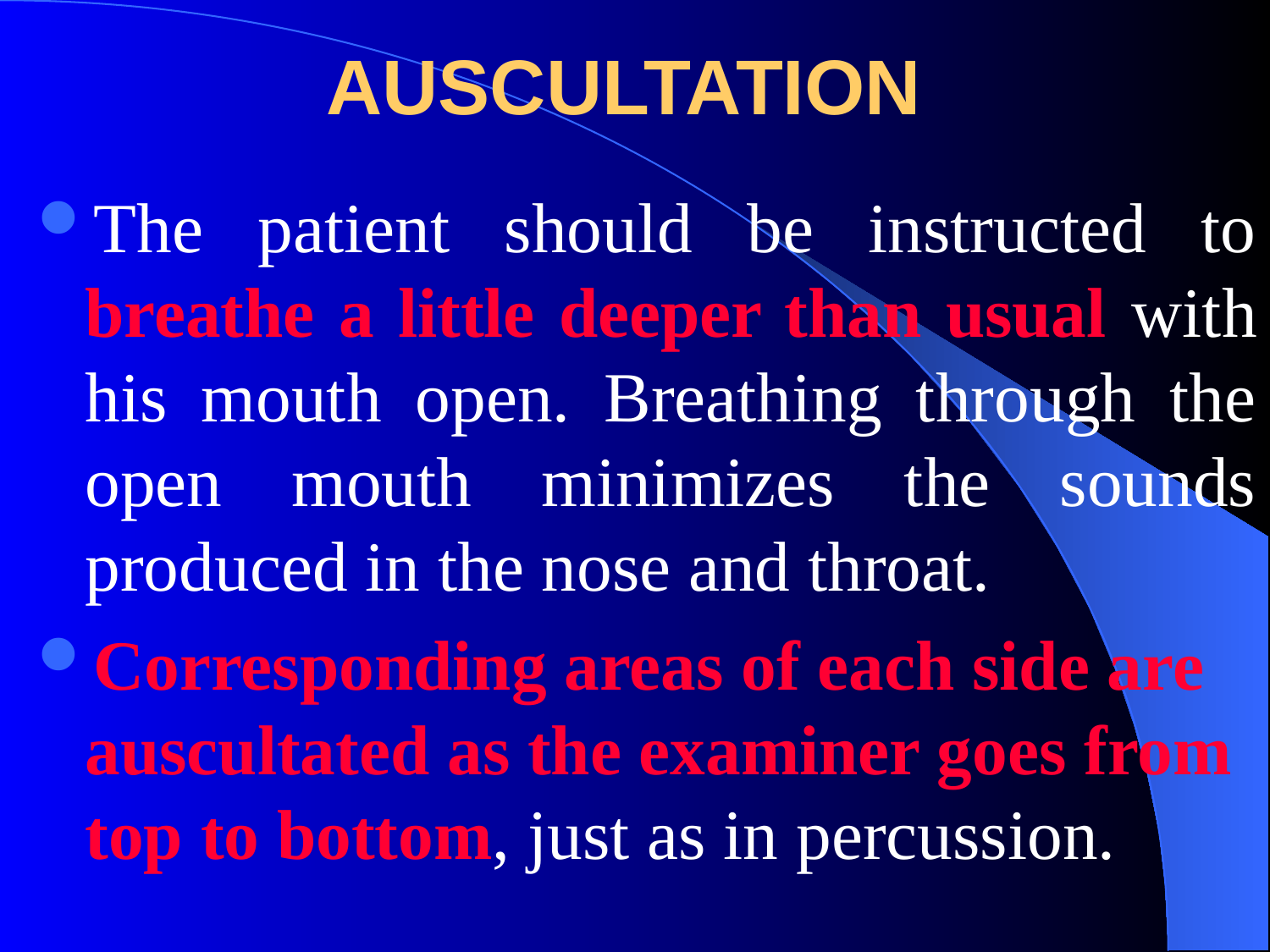

AUSCULTATION
The patient should be instructed to breathe a little deeper than usual with his mouth open. Breathing through the open mouth minimizes the sounds produced in the nose and throat.
Corresponding areas of each side are auscultated as the examiner goes from top to bottom, just as in percussion.